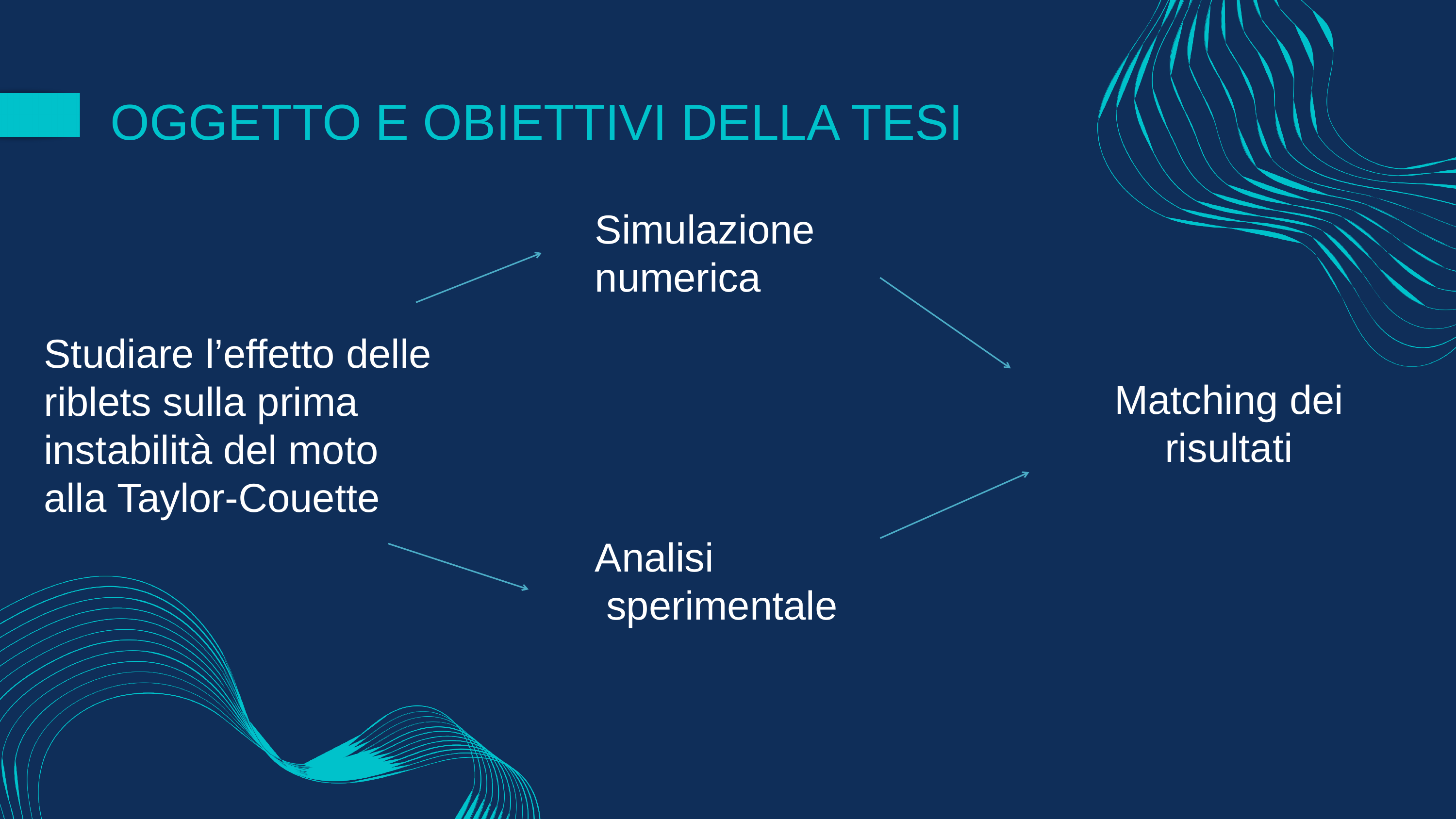

OGGETTO E OBIETTIVI DELLA TESI

Simulazione numerica
Studiare l’effetto delle riblets sulla prima instabilità del moto alla Taylor-Couette
Matching dei risultati
Analisi
 sperimentale